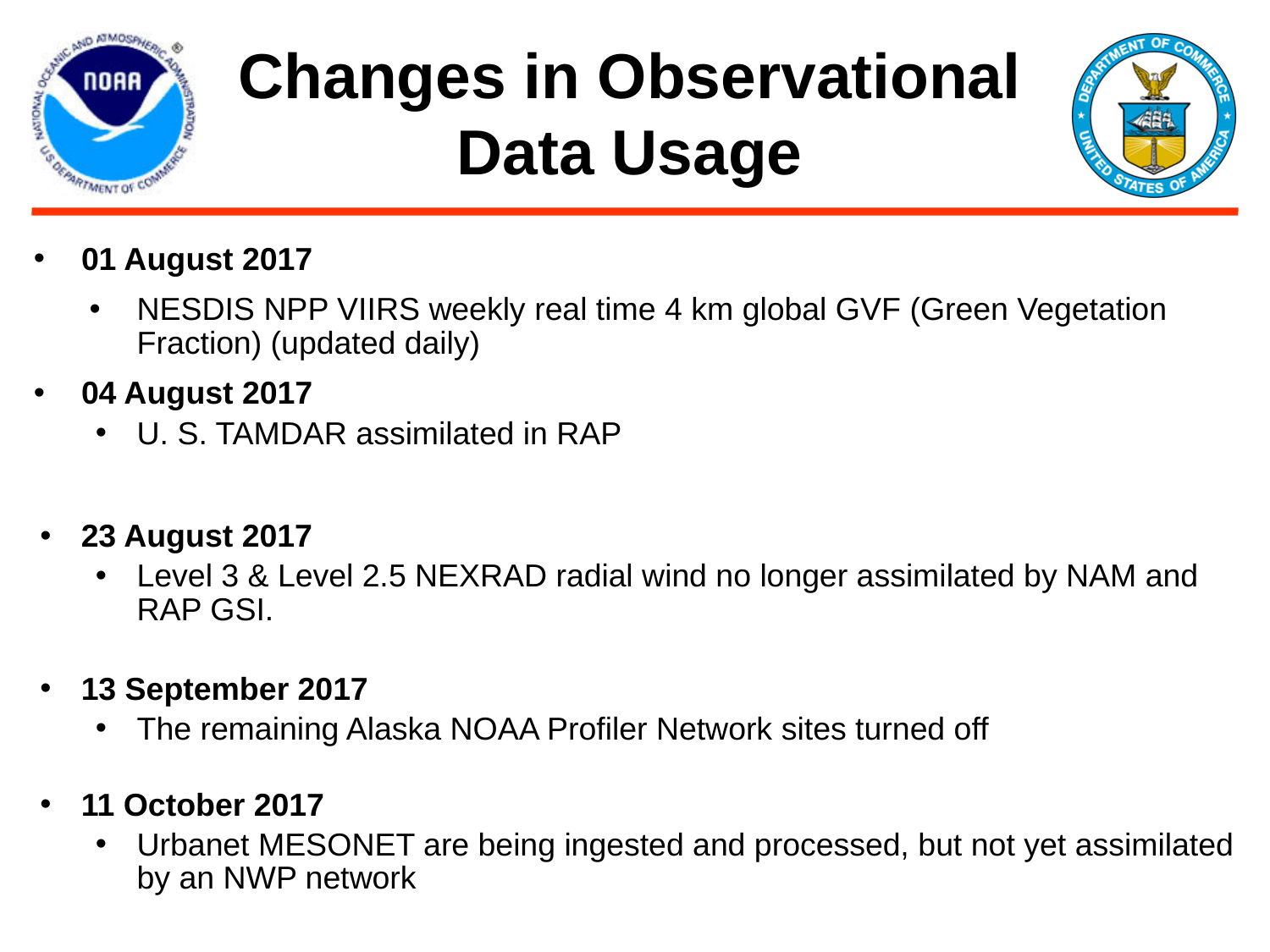

# Changes in Observational Data Usage

01 August 2017
NESDIS NPP VIIRS weekly real time 4 km global GVF (Green Vegetation Fraction) (updated daily)
04 August 2017
U. S. TAMDAR assimilated in RAP

23 August 2017
Level 3 & Level 2.5 NEXRAD radial wind no longer assimilated by NAM and RAP GSI.

13 September 2017
The remaining Alaska NOAA Profiler Network sites turned off

11 October 2017
Urbanet MESONET are being ingested and processed, but not yet assimilated by an NWP network